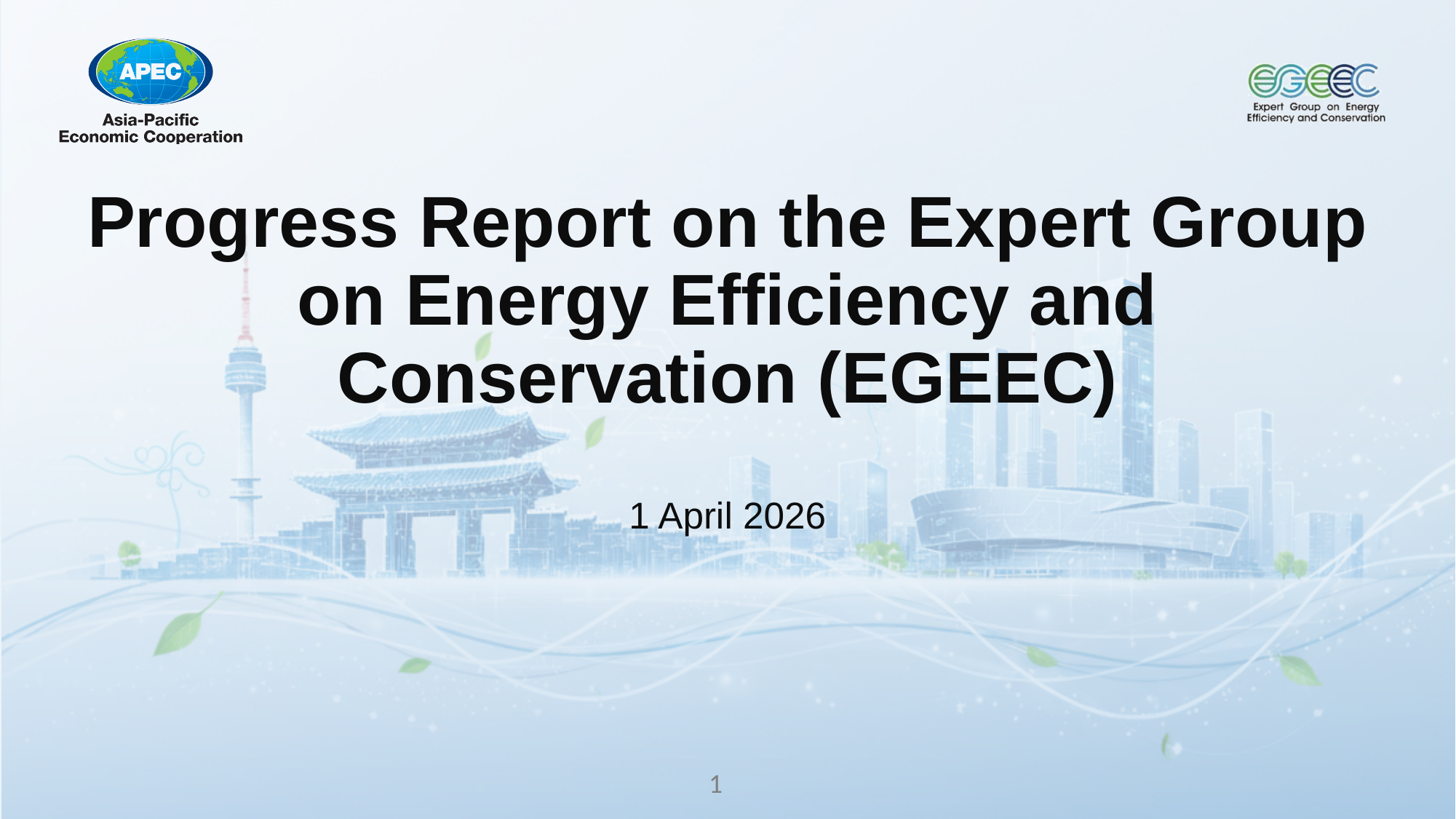

# Progress Report on the Expert Group on Energy Efficiency and Conservation (EGEEC) 1 April 2026